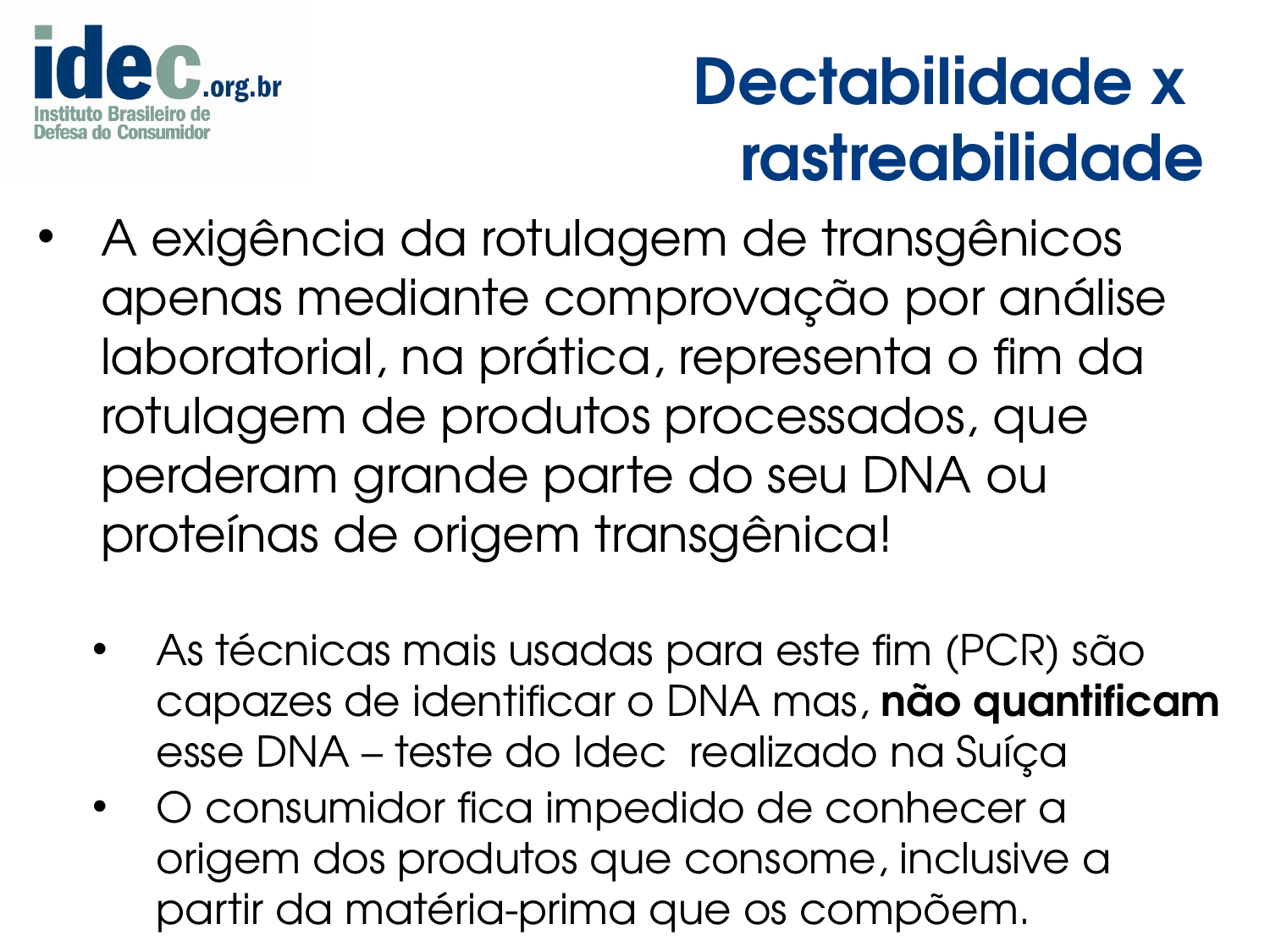

# Dectabilidade x rastreabilidade
A exigência da rotulagem de transgênicos apenas mediante comprovação por análise laboratorial, na prática, representa o fim da rotulagem de produtos processados, que perderam grande parte do seu DNA ou proteínas de origem transgênica!

As técnicas mais usadas para este fim (PCR) são capazes de identificar o DNA mas, não quantificam esse DNA – teste do Idec  realizado na Suíça
O consumidor fica impedido de conhecer a origem dos produtos que consome, inclusive a partir da matéria-prima que os compõem.